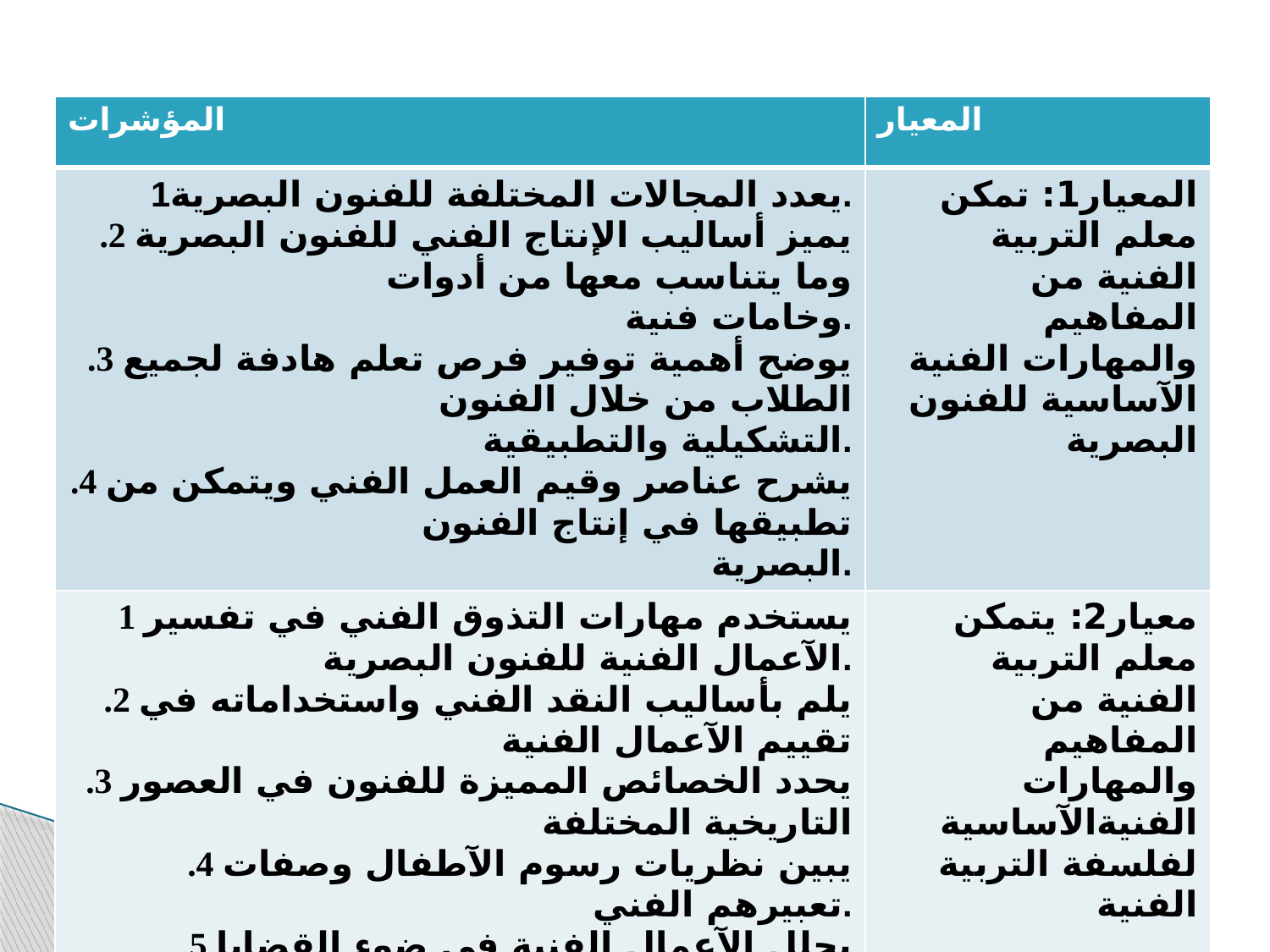

| المؤشرات | المعيار |
| --- | --- |
| 1يعدد المجالات المختلفة للفنون البصرية. .2 يميز أساليب الإنتاج الفني للفنون البصرية وما يتناسب معها من أدوات وخامات فنية. .3 يوضح أهمية توفير فرص تعلم هادفة لجميع الطلاب من خلال الفنون التشكيلية والتطبيقية. .4 يشرح عناصر وقيم العمل الفني ويتمكن من تطبيقها في إنتاج الفنون البصرية. | المعيار1: تمكن معلم التربية الفنية من المفاهيم والمهارات الفنية الآساسية للفنون البصرية |
| 1 يستخدم مهارات التذوق الفني في تفسير الآعمال الفنية للفنون البصرية. .2 يلم بأساليب النقد الفني واستخداماته في تقييم الآعمال الفنية .3 يحدد الخصائص المميزة للفنون في العصور التاريخية المختلفة .4 يبين نظريات رسوم الآطفال وصفات تعبيرهم الفني. .5 يحلل الآعمال الفنية في ضوء القضايا الفلسفية والآخلاقية المرتبطة بها. .6 يعرف أسس الفن وعناصره وتطبيقاتها في دروس التربية الفنية من حيث استخدامها في تذوق ونقد الآعمال الفنية. | معيار2: يتمكن معلم التربية الفنية من المفاهيم والمهارات الفنيةالآساسية لفلسفة التربية الفنية |